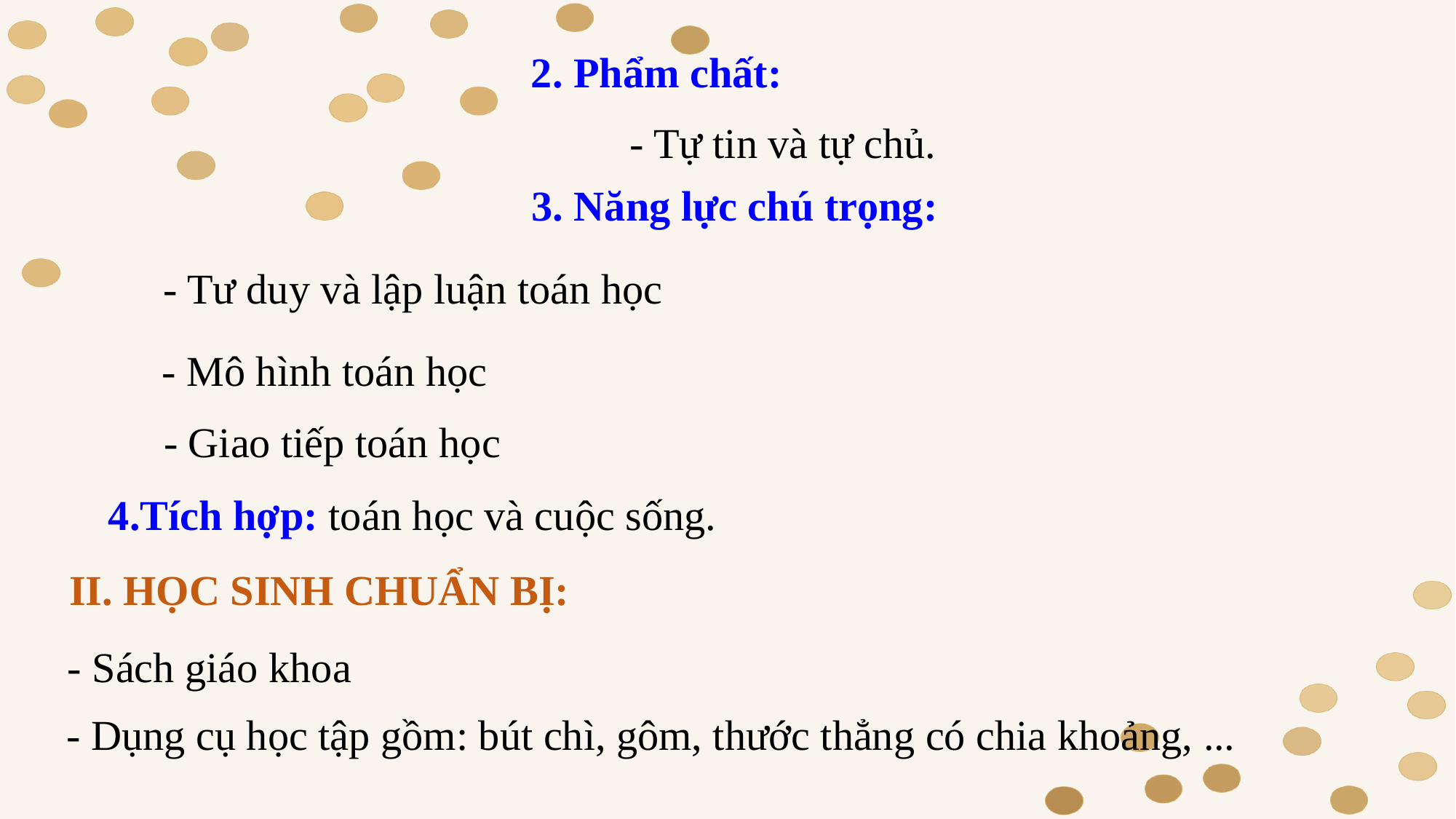

2. Phẩm chất:
- Tự tin và tự chủ.
3. Năng lực chú trọng:
- Tư duy và lập luận toán học
- Mô hình toán học
- Giao tiếp toán học
4.Tích hợp: toán học và cuộc sống.
II. HỌC SINH CHUẨN BỊ:
- Sách giáo khoa
- Dụng cụ học tập gồm: bút chì, gôm, thước thẳng có chia khoảng, ...